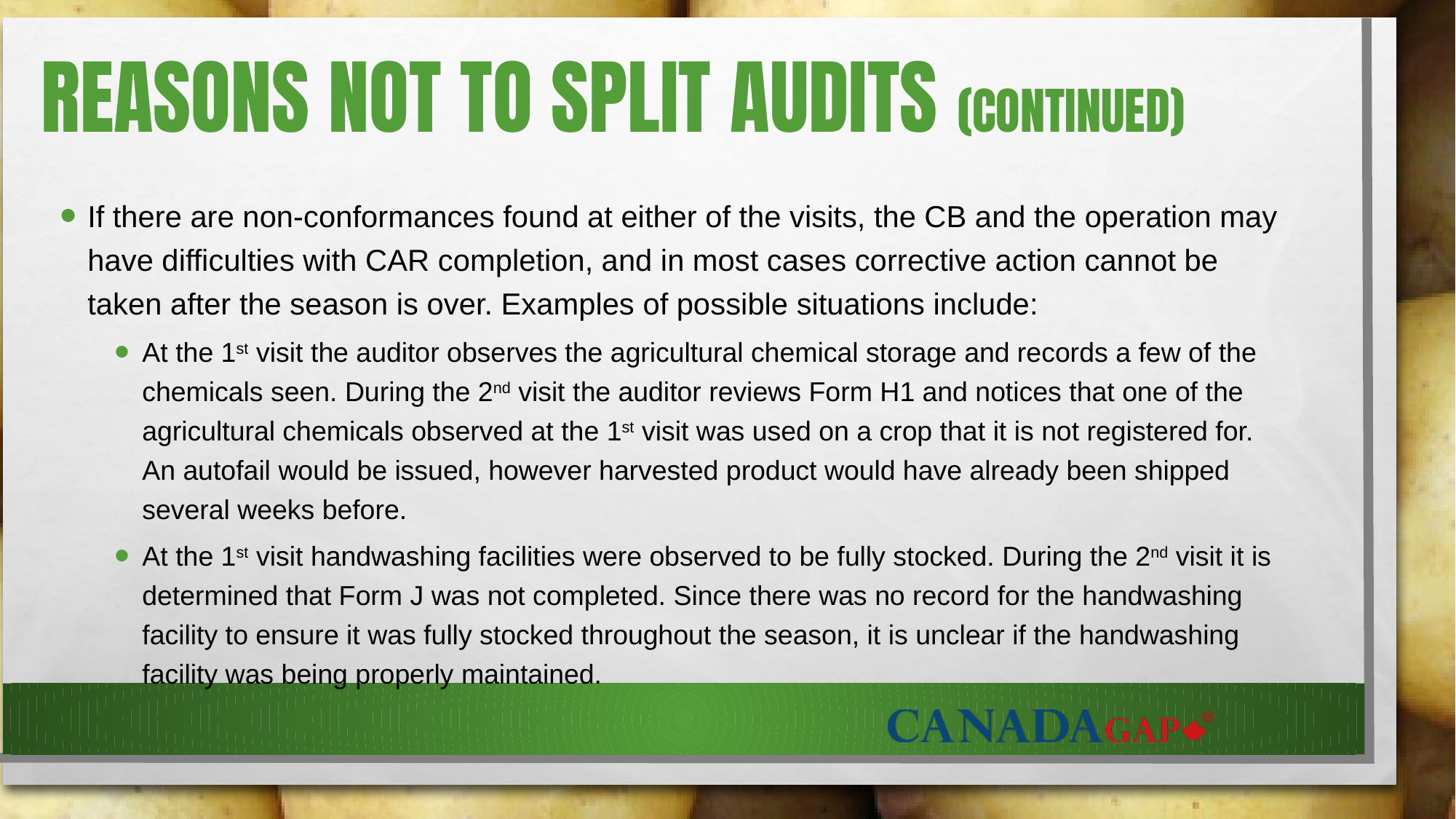

# REASONS NOT TO Split audits (continued)
If there are non-conformances found at either of the visits, the CB and the operation may have difficulties with CAR completion, and in most cases corrective action cannot be taken after the season is over. Examples of possible situations include:
At the 1st visit the auditor observes the agricultural chemical storage and records a few of the chemicals seen. During the 2nd visit the auditor reviews Form H1 and notices that one of the agricultural chemicals observed at the 1st visit was used on a crop that it is not registered for. An autofail would be issued, however harvested product would have already been shipped several weeks before.
At the 1st visit handwashing facilities were observed to be fully stocked. During the 2nd visit it is determined that Form J was not completed. Since there was no record for the handwashing facility to ensure it was fully stocked throughout the season, it is unclear if the handwashing facility was being properly maintained.